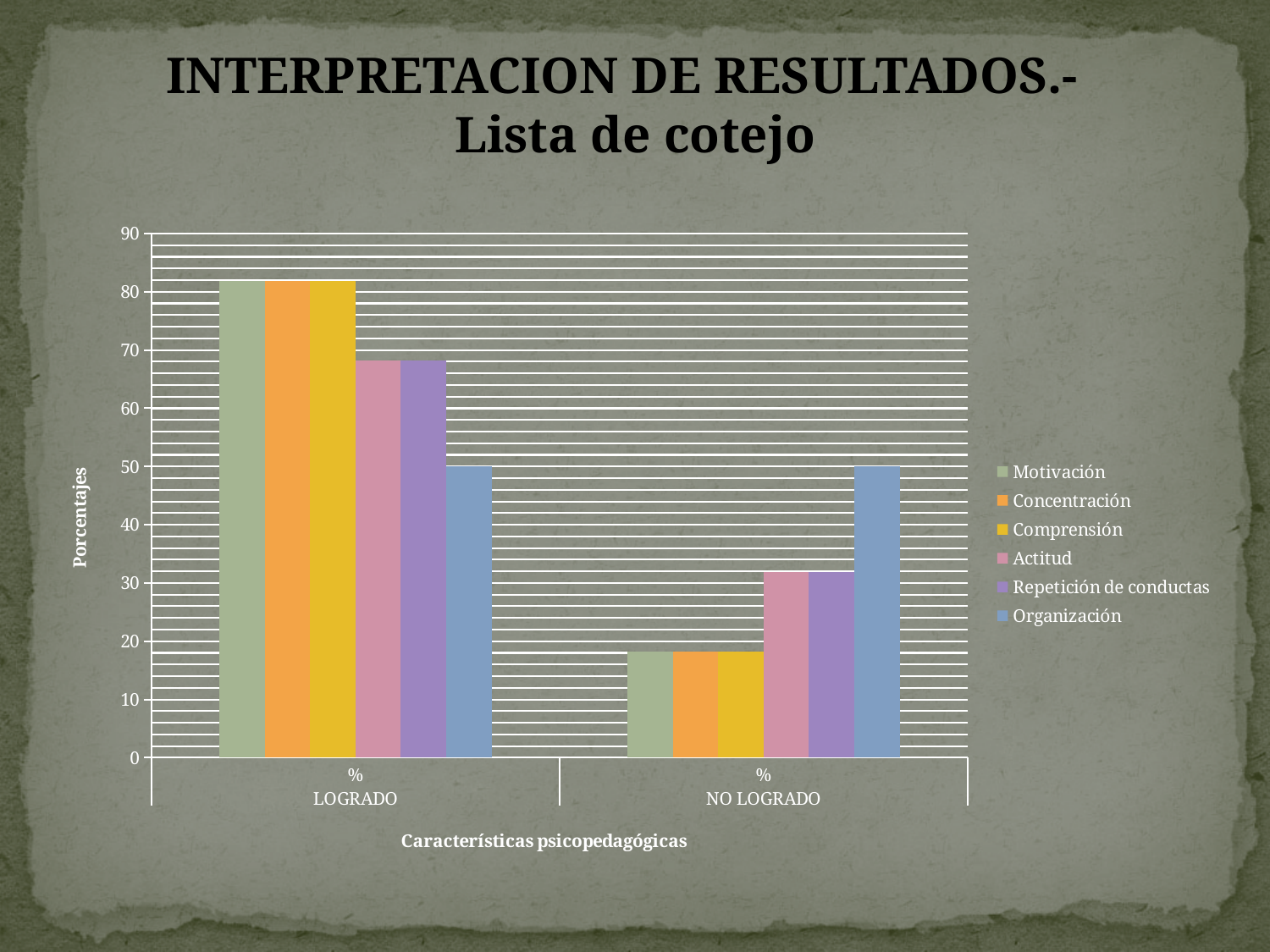

# INTERPRETACION DE RESULTADOS.- Lista de cotejo

### Chart

| Category | Motivación | Concentración | Comprensión | Actitud | Repetición de conductas  | Organización  |
|---|---|---|---|---|---|---|
| % | 81.81 | 81.81 | 81.81 | 68.17999999999998 | 68.17999999999998 | 50.0 |
| % | 18.19 | 18.19 | 18.19 | 31.82 | 31.82 | 50.0 |